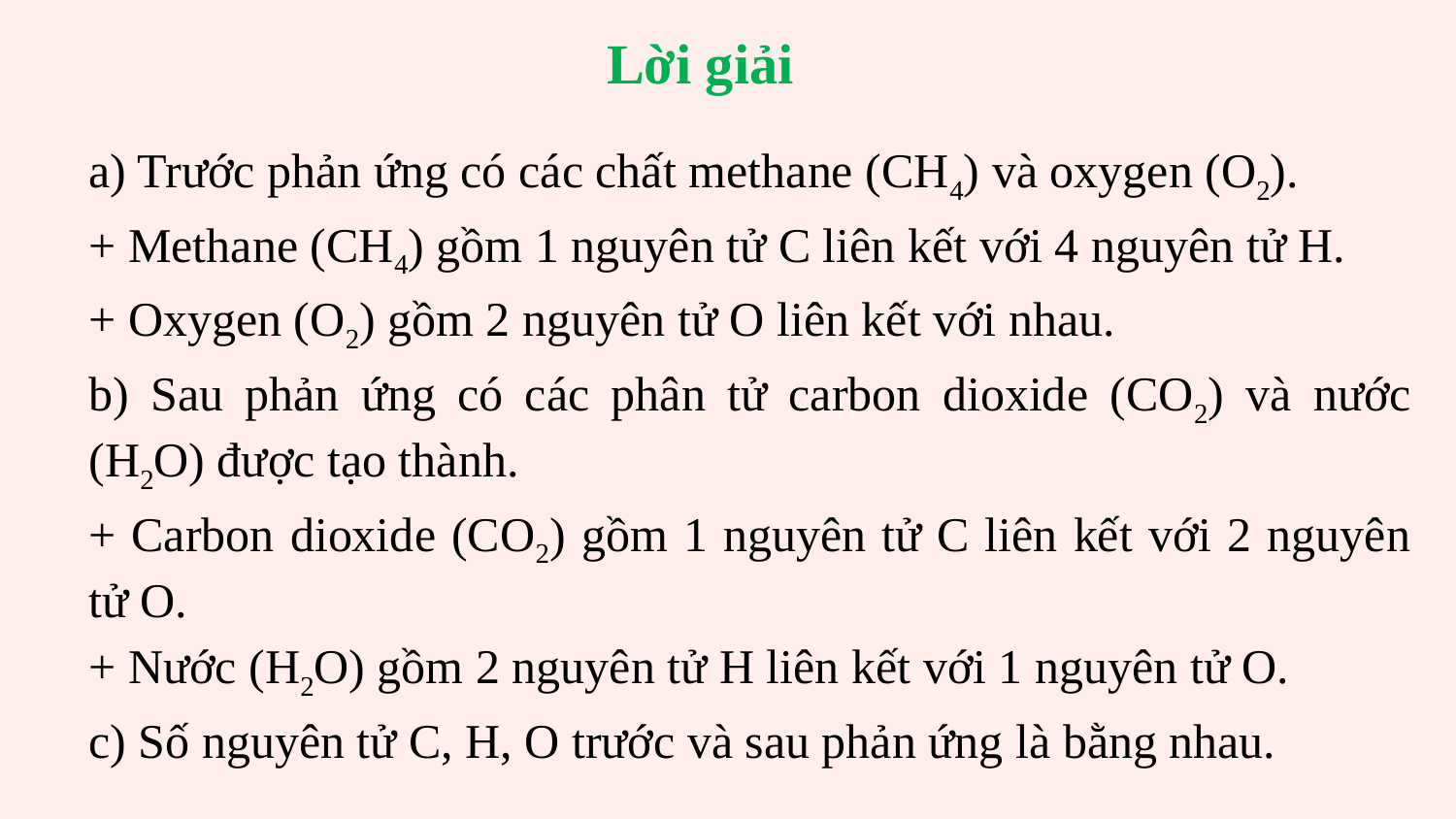

Lời giải
a) Trước phản ứng có các chất methane (CH4) và oxygen (O2).
+ Methane (CH4) gồm 1 nguyên tử C liên kết với 4 nguyên tử H.
+ Oxygen (O2) gồm 2 nguyên tử O liên kết với nhau.
b) Sau phản ứng có các phân tử carbon dioxide (CO2) và nước (H2O) được tạo thành.
+ Carbon dioxide (CO2) gồm 1 nguyên tử C liên kết với 2 nguyên tử O.
+ Nước (H2O) gồm 2 nguyên tử H liên kết với 1 nguyên tử O.
c) Số nguyên tử C, H, O trước và sau phản ứng là bằng nhau.